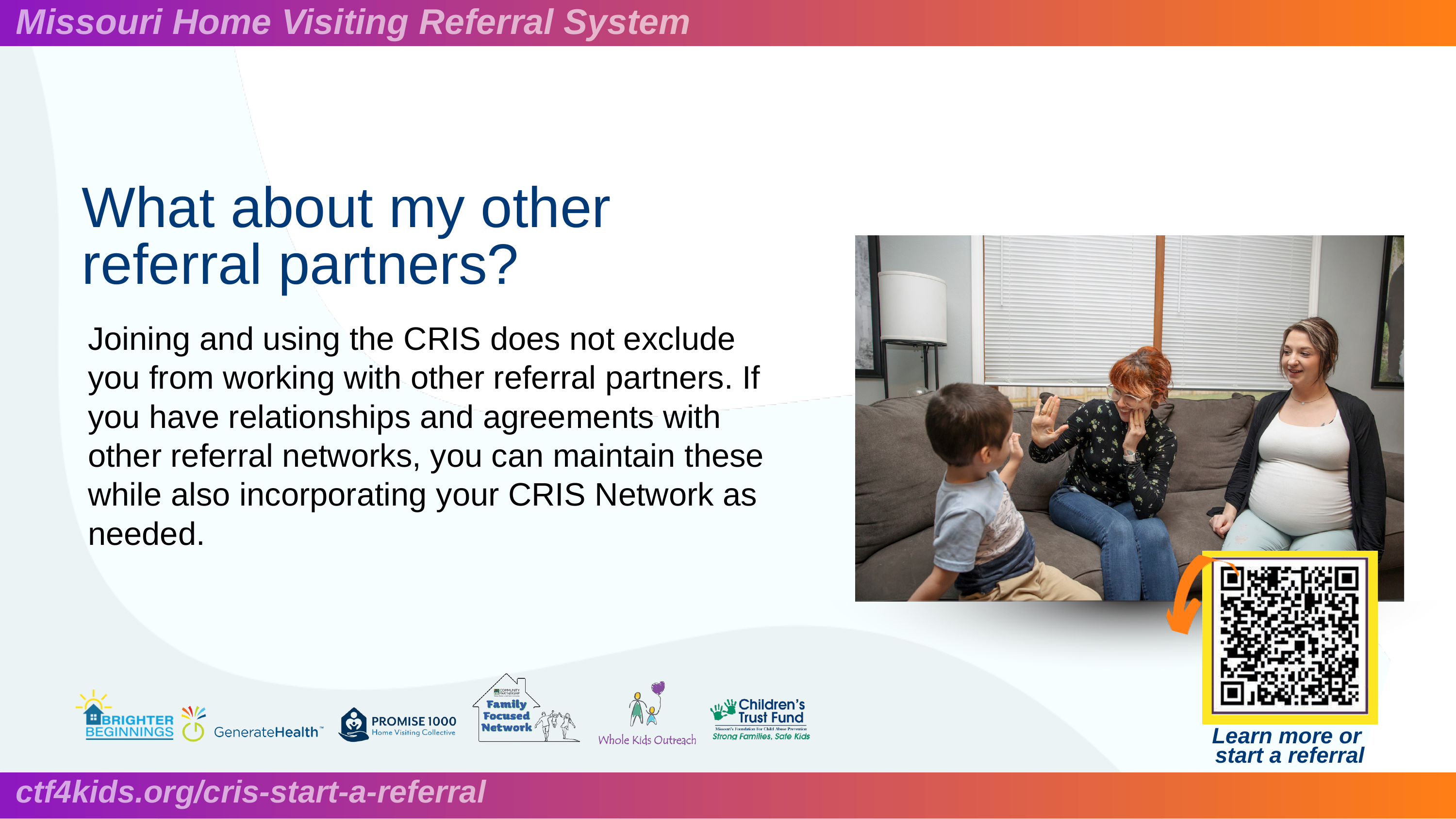

Missouri Home Visiting Referral System
What about my other referral partners?

Joining and using the CRIS does not exclude you from working with other referral partners. If you have relationships and agreements with other referral networks, you can maintain these while also incorporating your CRIS Network as needed.

Learn more or
start a referral

ctf4kids.org/cris-start-a-referral